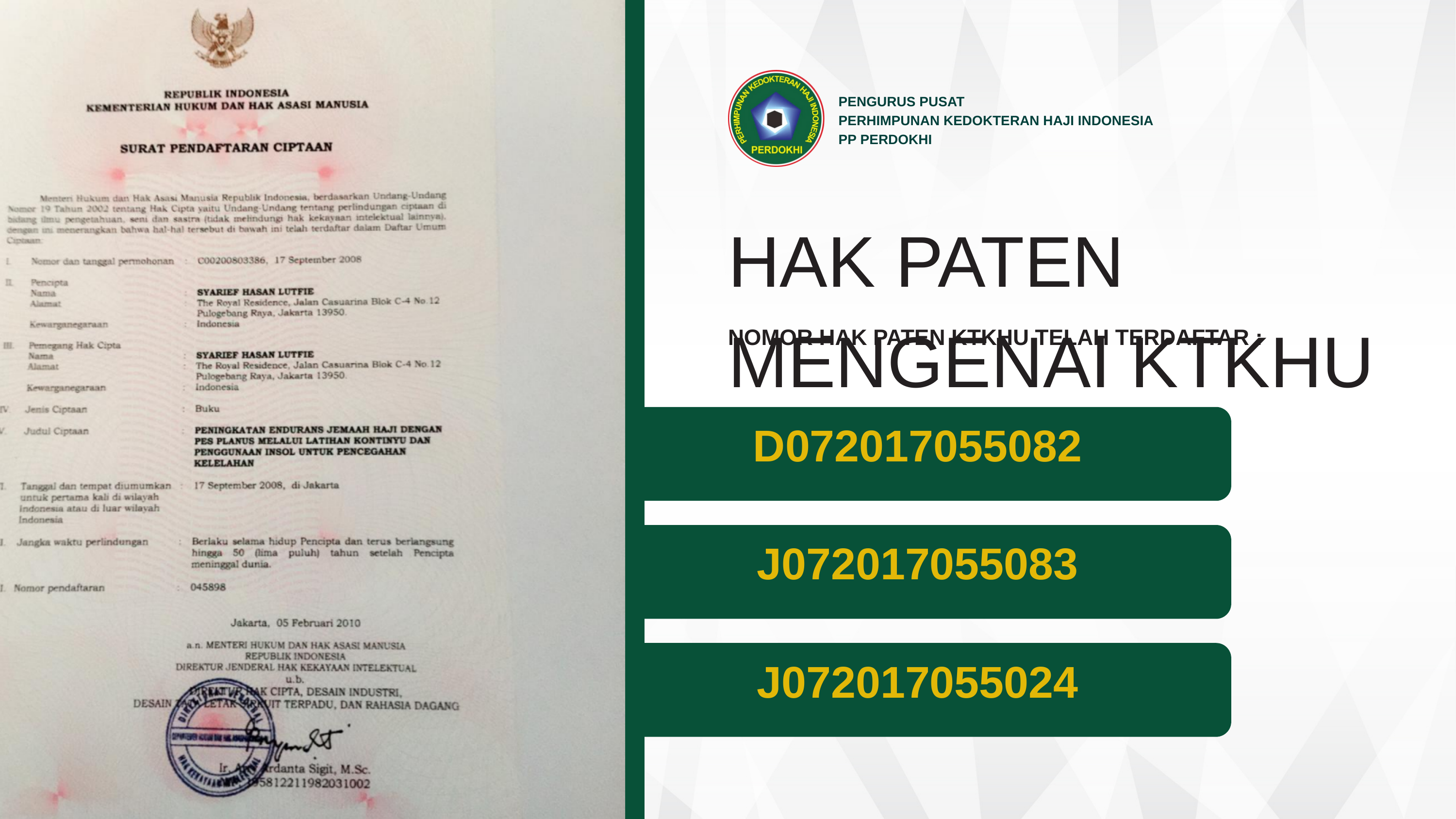

PENGURUS PUSAT
PERHIMPUNAN KEDOKTERAN HAJI INDONESIA
PP PERDOKHI

HAK PATEN MENGENAI KTKHU
NOMOR HAK PATEN KTKHU TELAH TERDAFTAR :

D072017055082

J072017055083

J072017055024